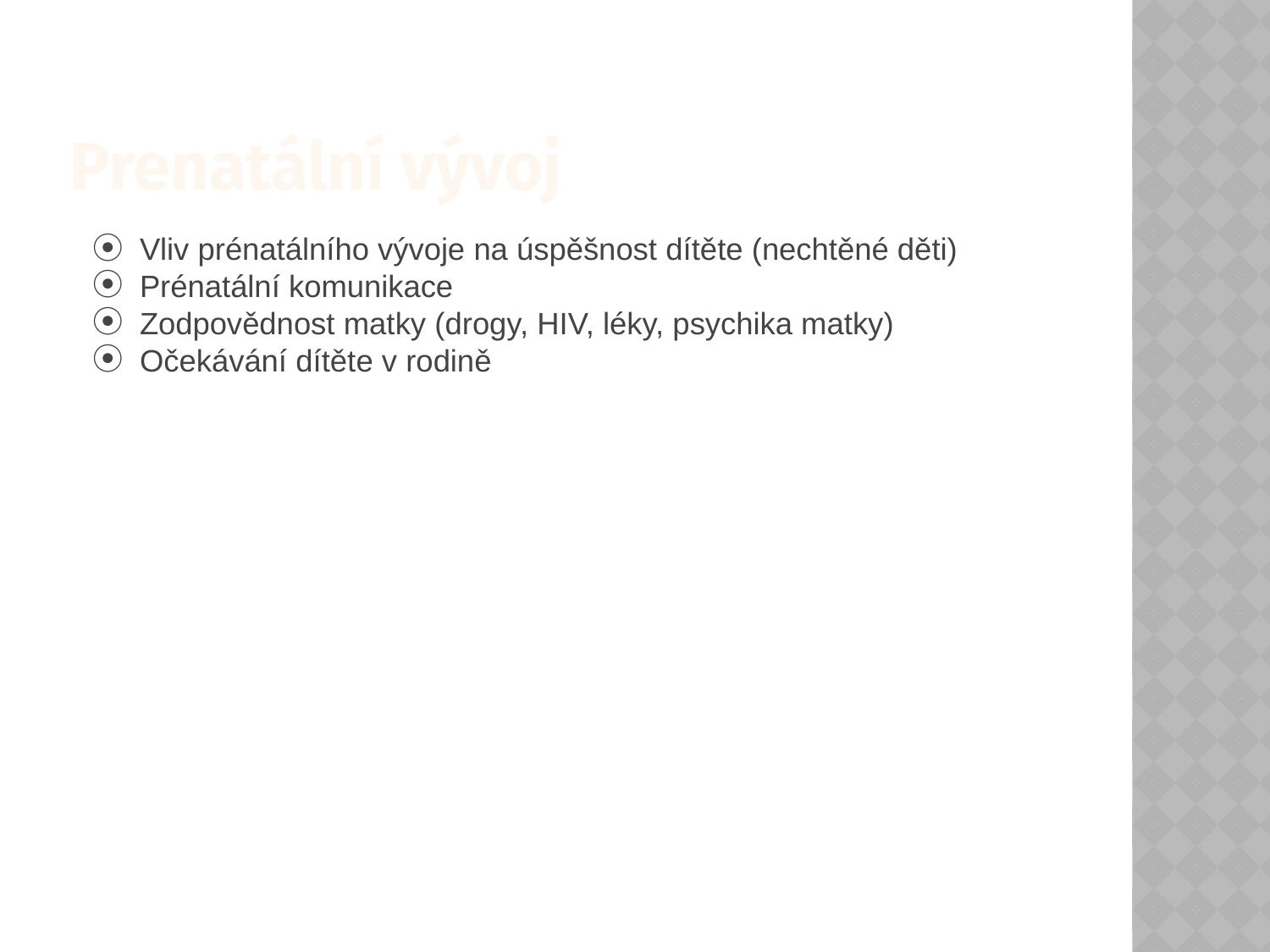

# Prenatální vývoj
Vliv prénatálního vývoje na úspěšnost dítěte (nechtěné děti)
Prénatální komunikace
Zodpovědnost matky (drogy, HIV, léky, psychika matky)
Očekávání dítěte v rodině